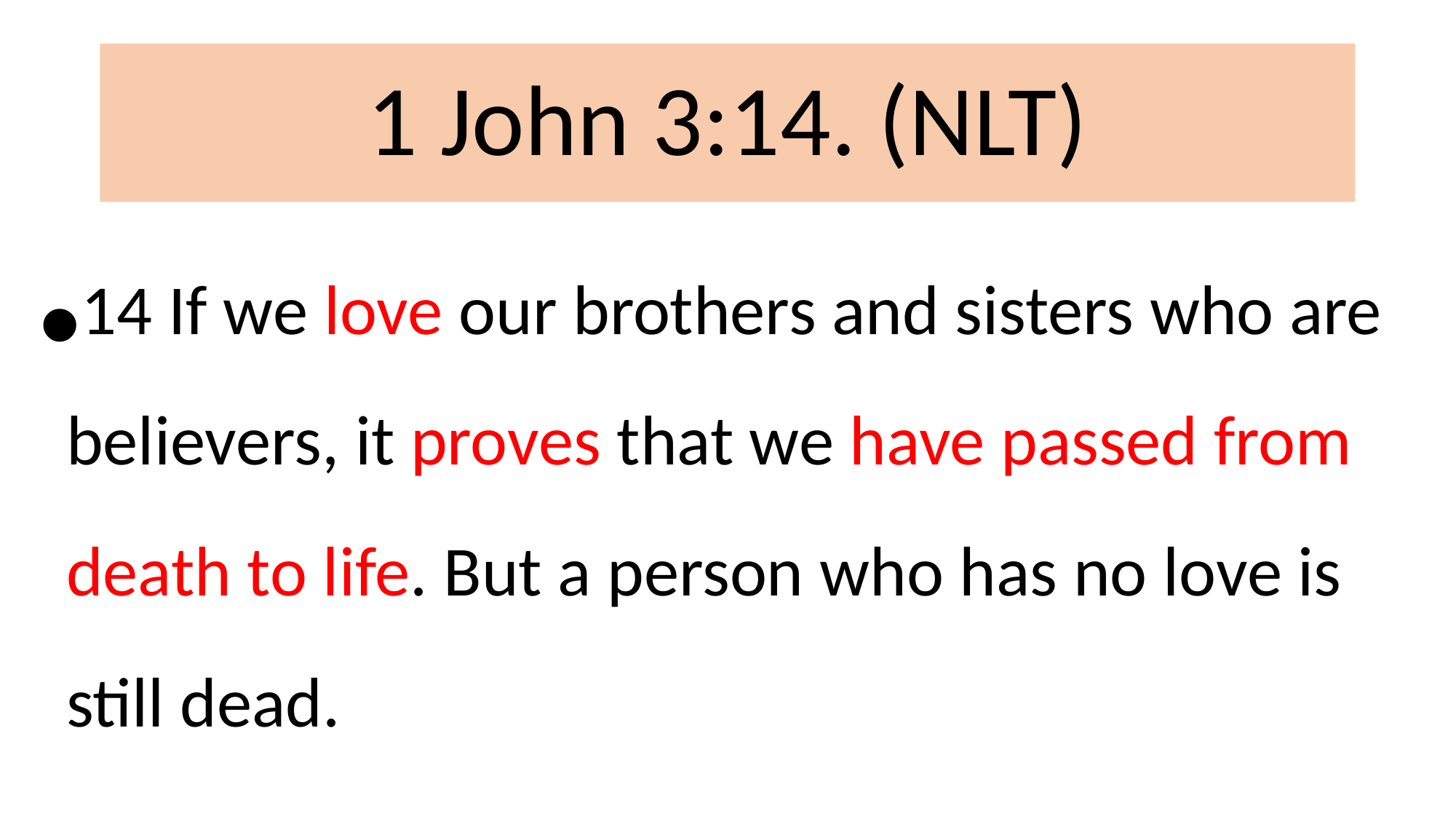

# 1 John 3:14. (NLT)
14 If we love our brothers and sisters who are believers, it proves that we have passed from death to life. But a person who has no love is still dead.